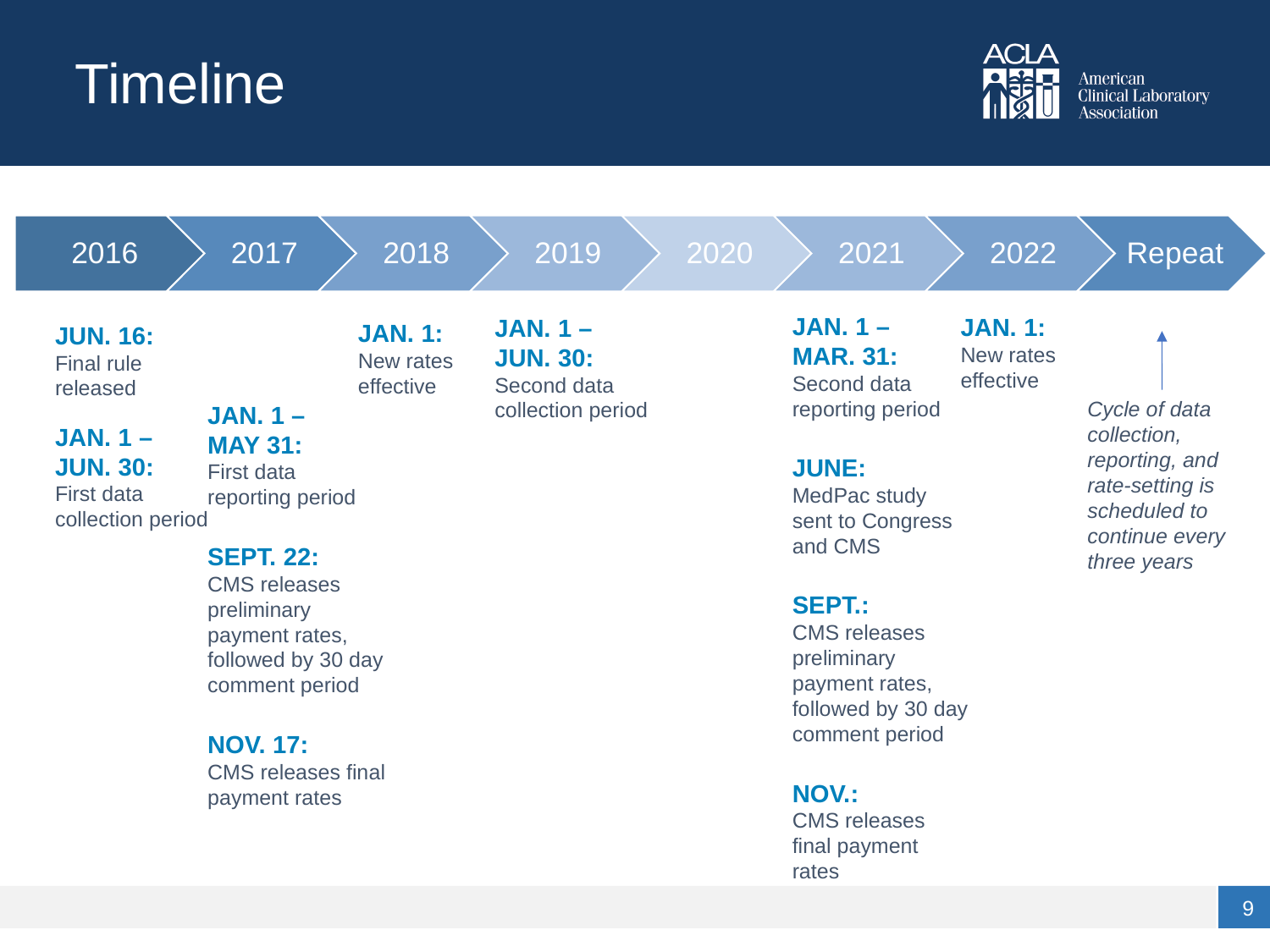

# Timeline

2016
2017
2018
2019
2020
2021
2022
Repeat
2022
JAN. 1 –      MAR. 31: Second data reporting period
JUNE:        MedPac study sent to Congress and CMS
SEPT.:        CMS releases preliminary payment rates, followed by 30 day comment period
NOV.:          CMS releases final payment rates

JAN. 1:        New rates effective

JAN. 1 –     JUN. 30: Second data collection period

JAN. 1:         New rates effective

JUN. 16:  Final rule released
JAN. 1 –   JUN. 30:   First data collection period

Cycle of data collection, reporting, and rate-setting is scheduled to continue every three years

JAN. 1 –         MAY 31:        First data
reporting period
SEPT. 22:     CMS releases preliminary payment rates, followed by 30 day comment period
NOV. 17:       CMS releases final payment rates

9